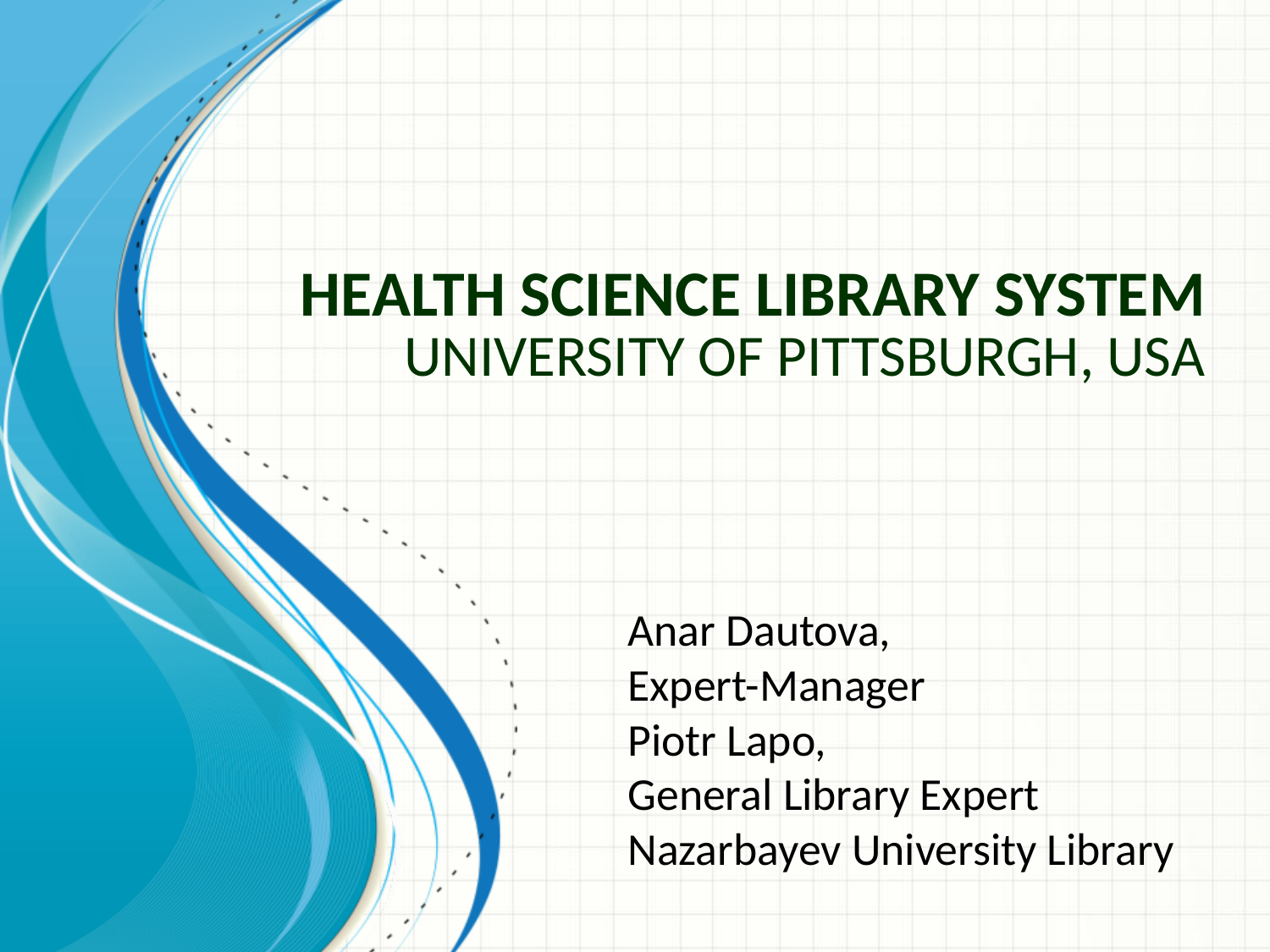

# Health Science Library System University of Pittsburgh, USA

Anar Dautova,
Expert-Manager
Piotr Lapo,
General Library Expert
Nazarbayev University Library